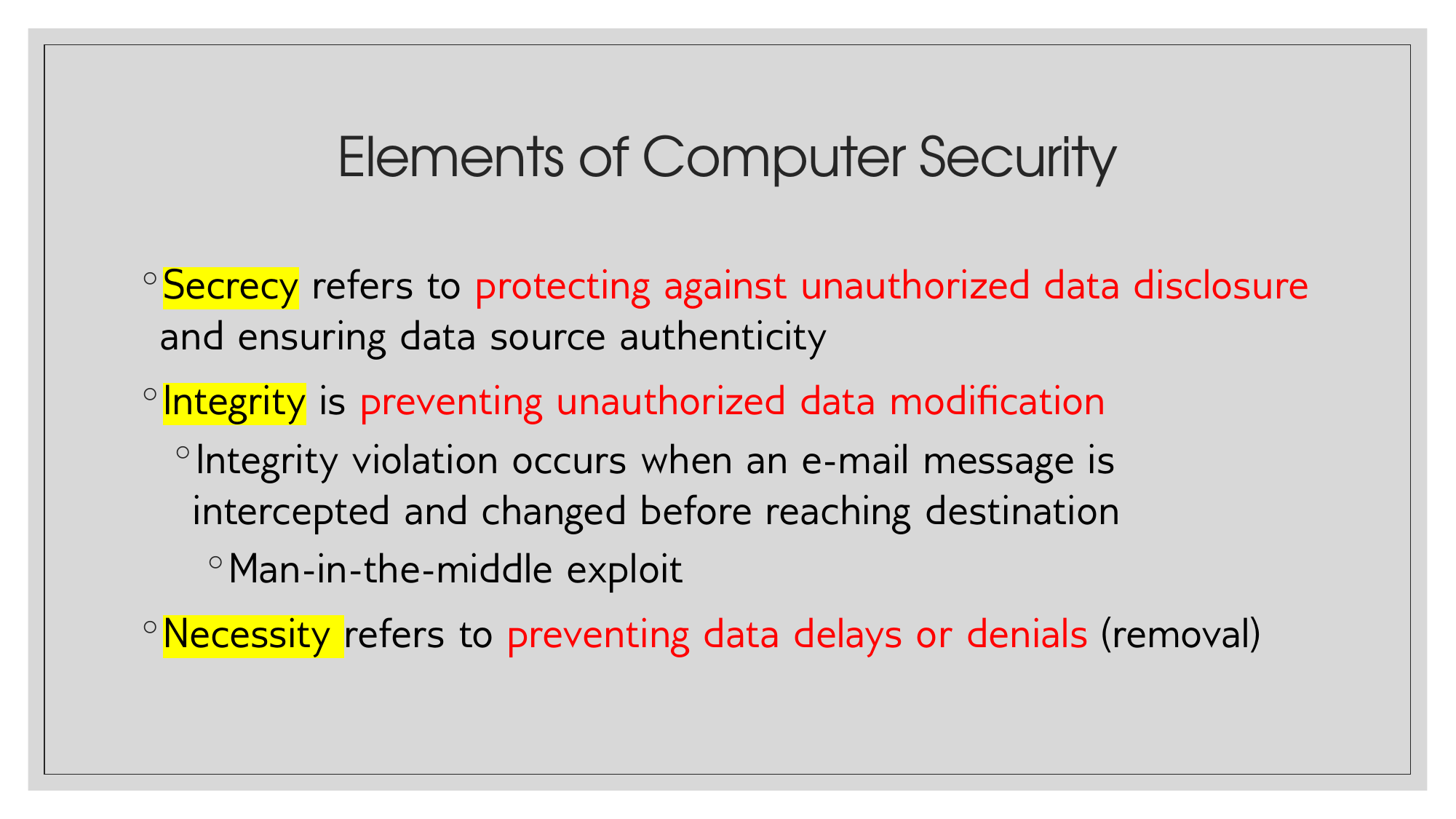

# Elements of Computer Security
Secrecy refers to protecting against unauthorized data disclosure and ensuring data source authenticity
Integrity is preventing unauthorized data modification
Integrity violation occurs when an e-mail message is intercepted and changed before reaching destination
Man-in-the-middle exploit
Necessity refers to preventing data delays or denials (removal)